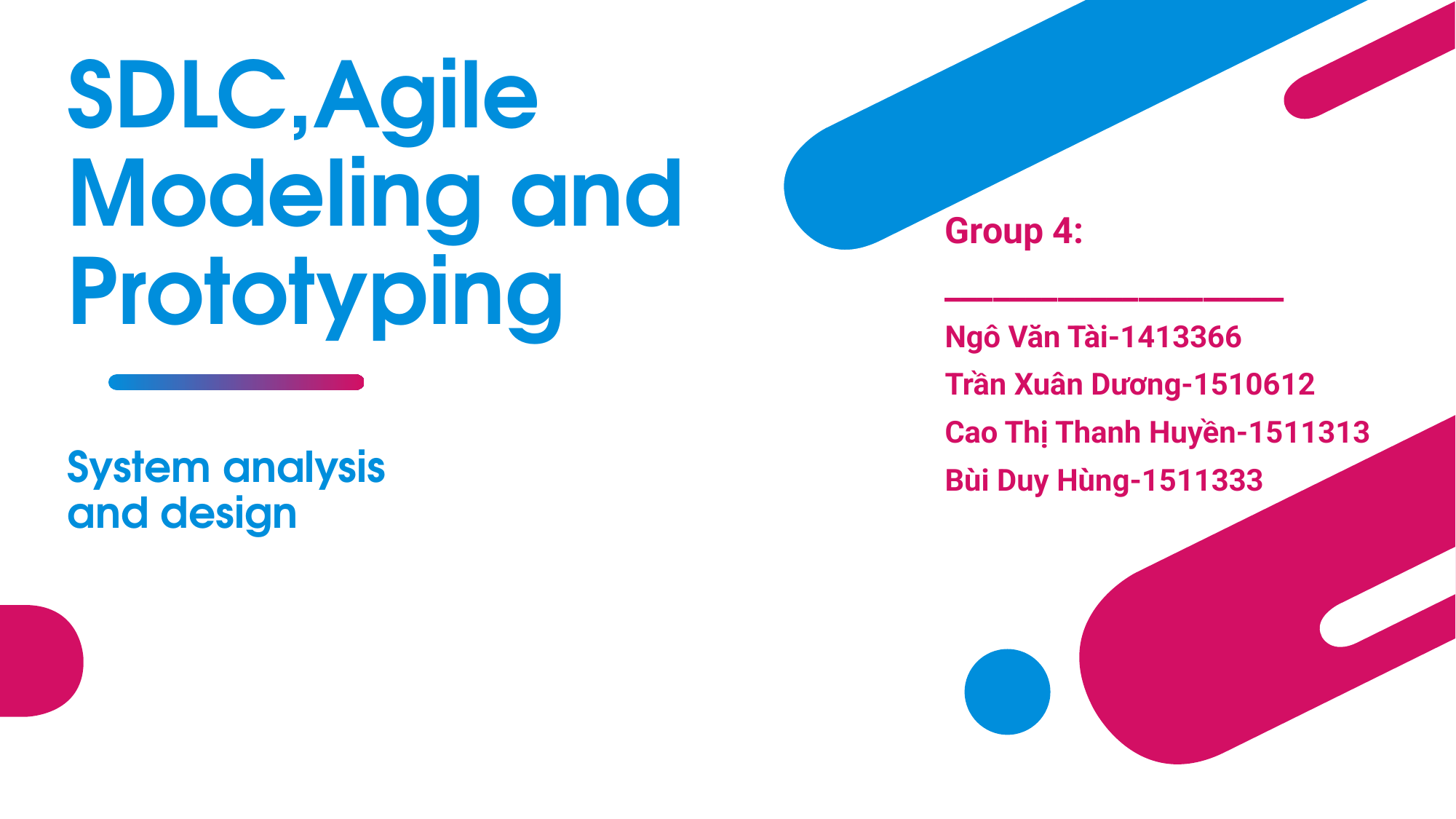

SDLC,Agile Modeling and Prototyping
Group 4:
_____________________
Ngô Văn Tài-1413366
Trần Xuân Dương-1510612
Cao Thị Thanh Huyền-1511313
Bùi Duy Hùng-1511333
System analysis and design